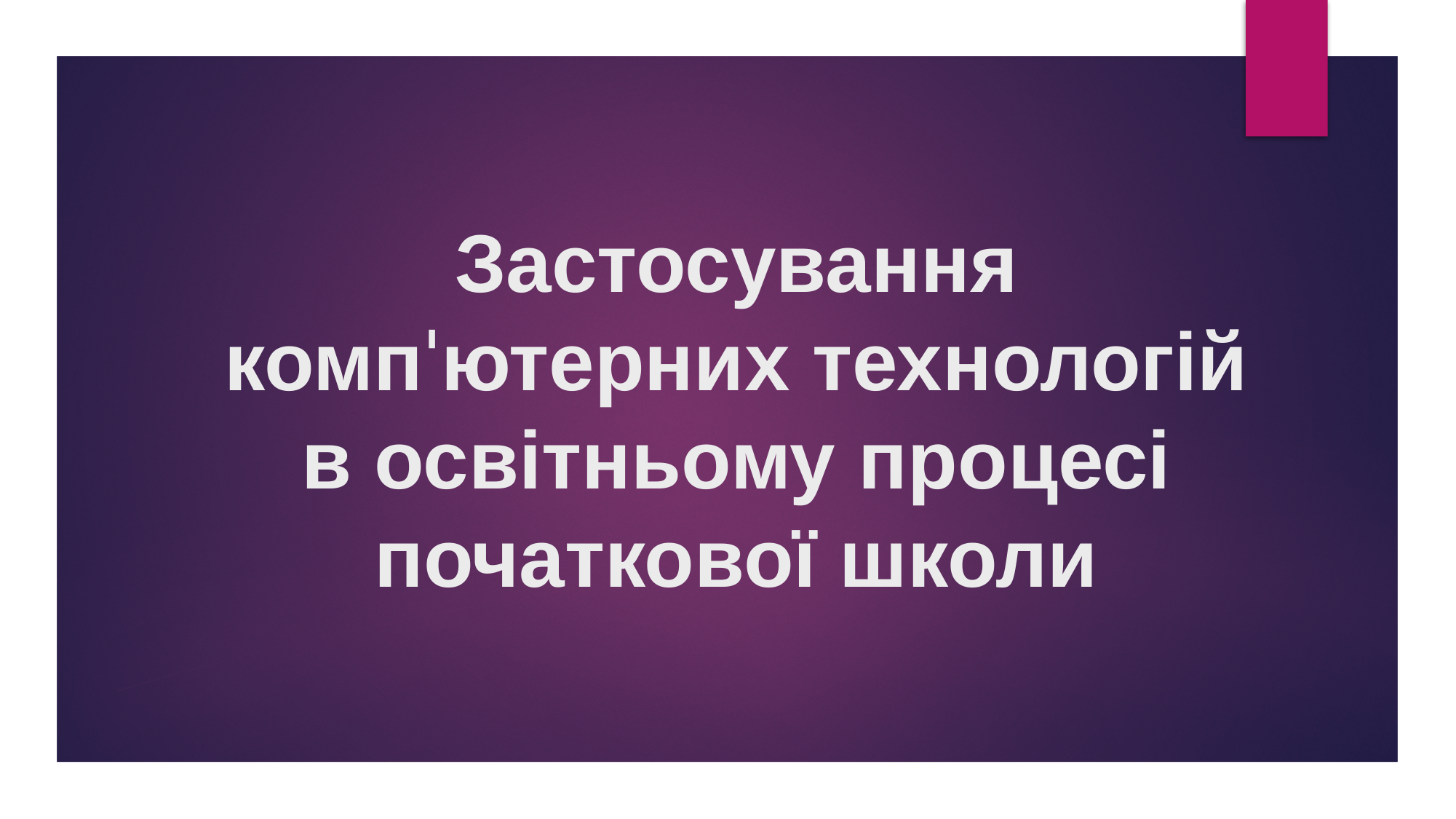

# Застосування комп'ютерних технологій в освітньому процесі початкової школи